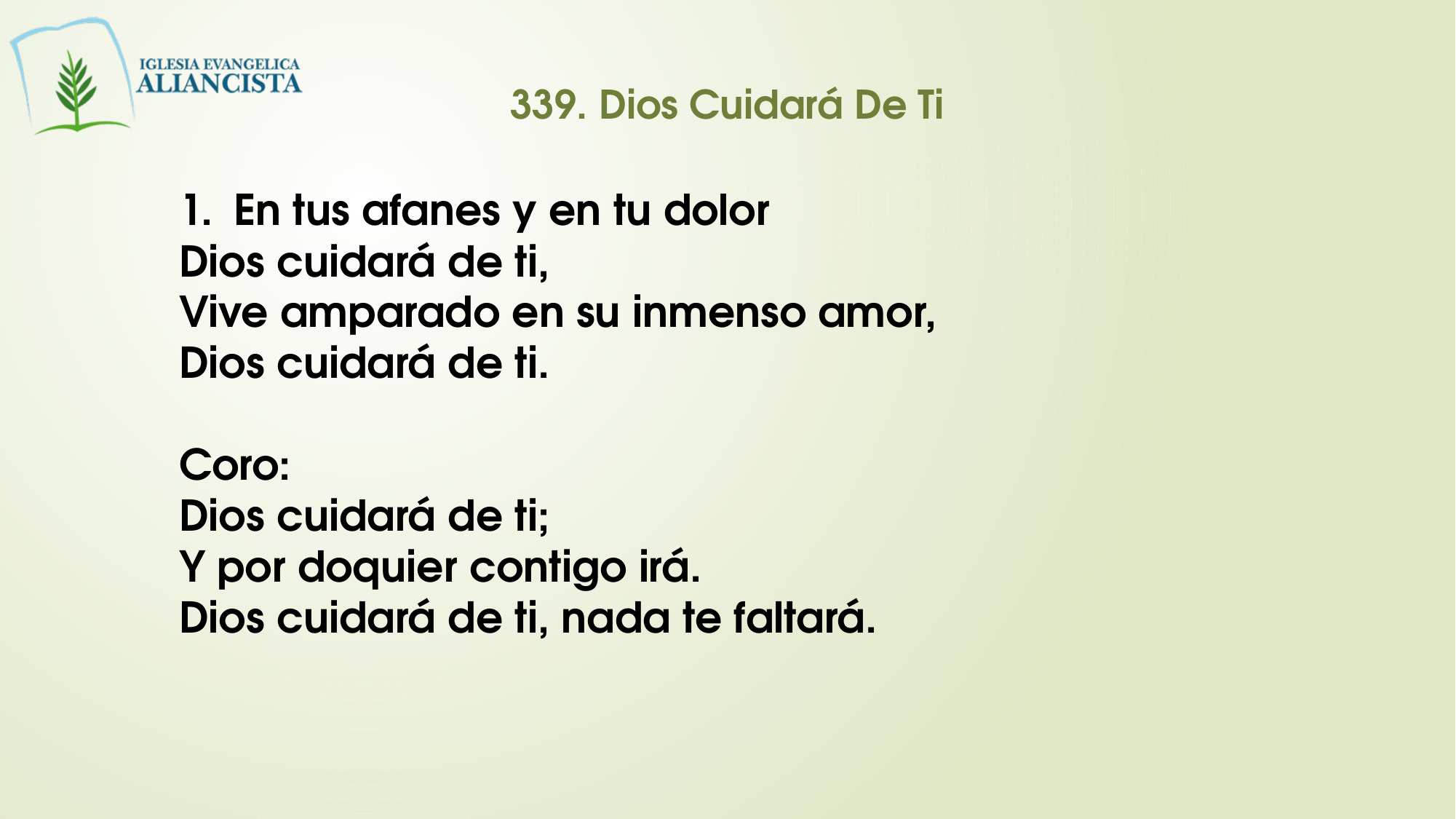

339. Dios Cuidará De Ti
En tus afanes y en tu dolor
Dios cuidará de ti,
Vive amparado en su inmenso amor,
Dios cuidará de ti.

Coro:
Dios cuidará de ti;
Y por doquier contigo irá.
Dios cuidará de ti, nada te faltará.